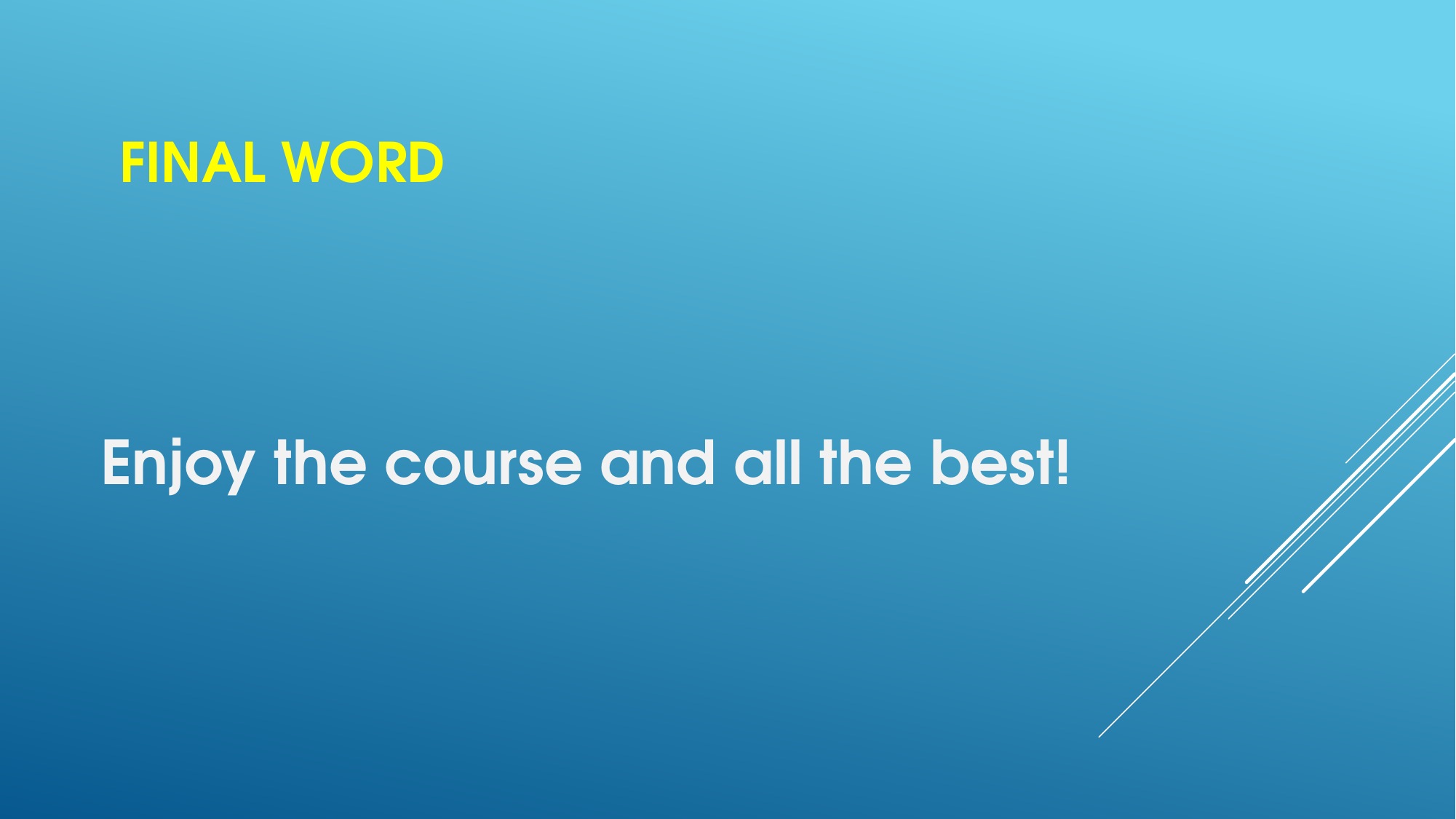

# Final word
Enjoy the course and all the best!